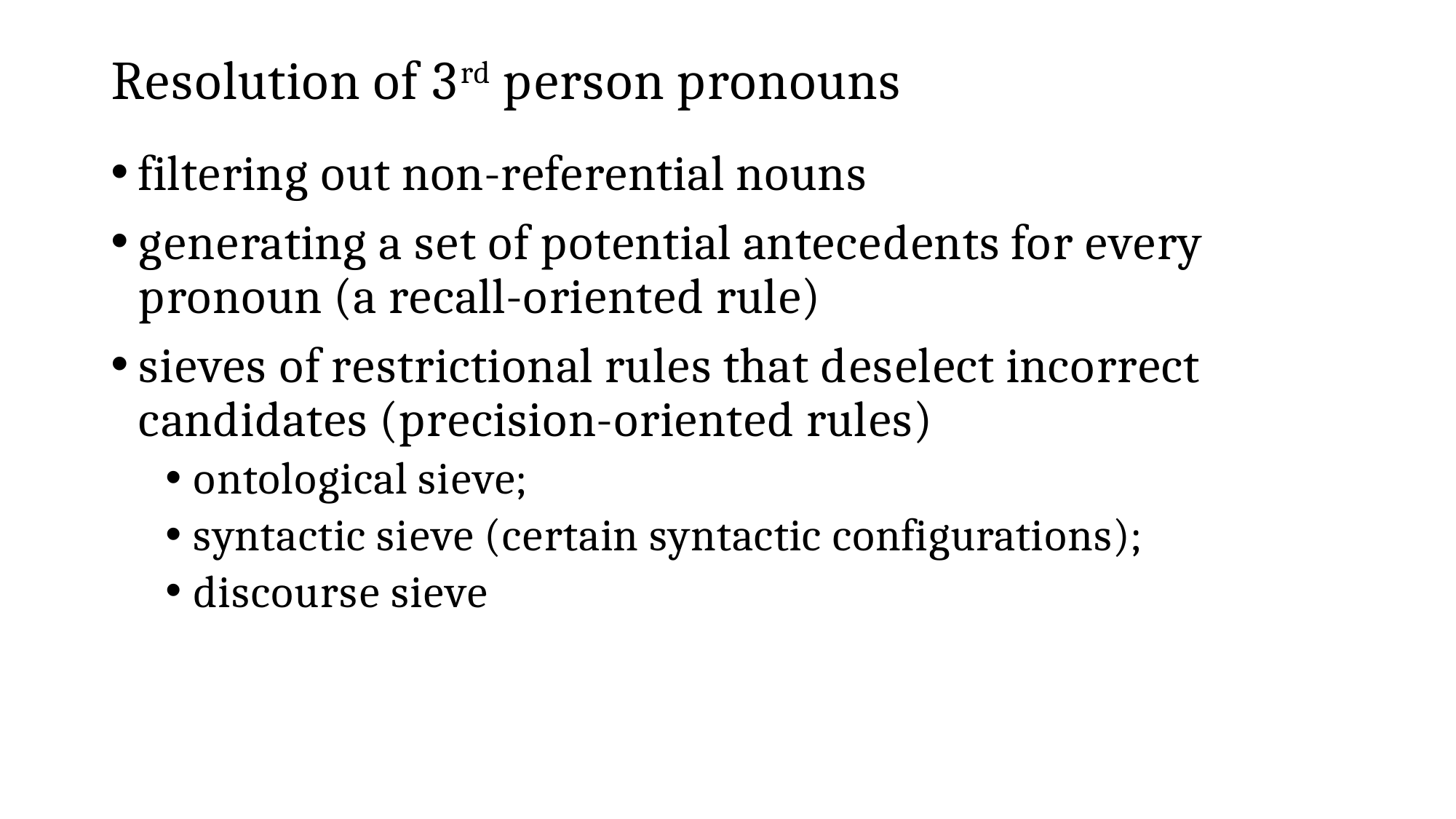

# Resolution of 3rd person pronouns
filtering out non-referential nouns
generating a set of potential antecedents for every pronoun (a recall-oriented rule)
sieves of restrictional rules that deselect incorrect candidates (precision-oriented rules)
ontological sieve;
syntactic sieve (certain syntactic configurations);
discourse sieve